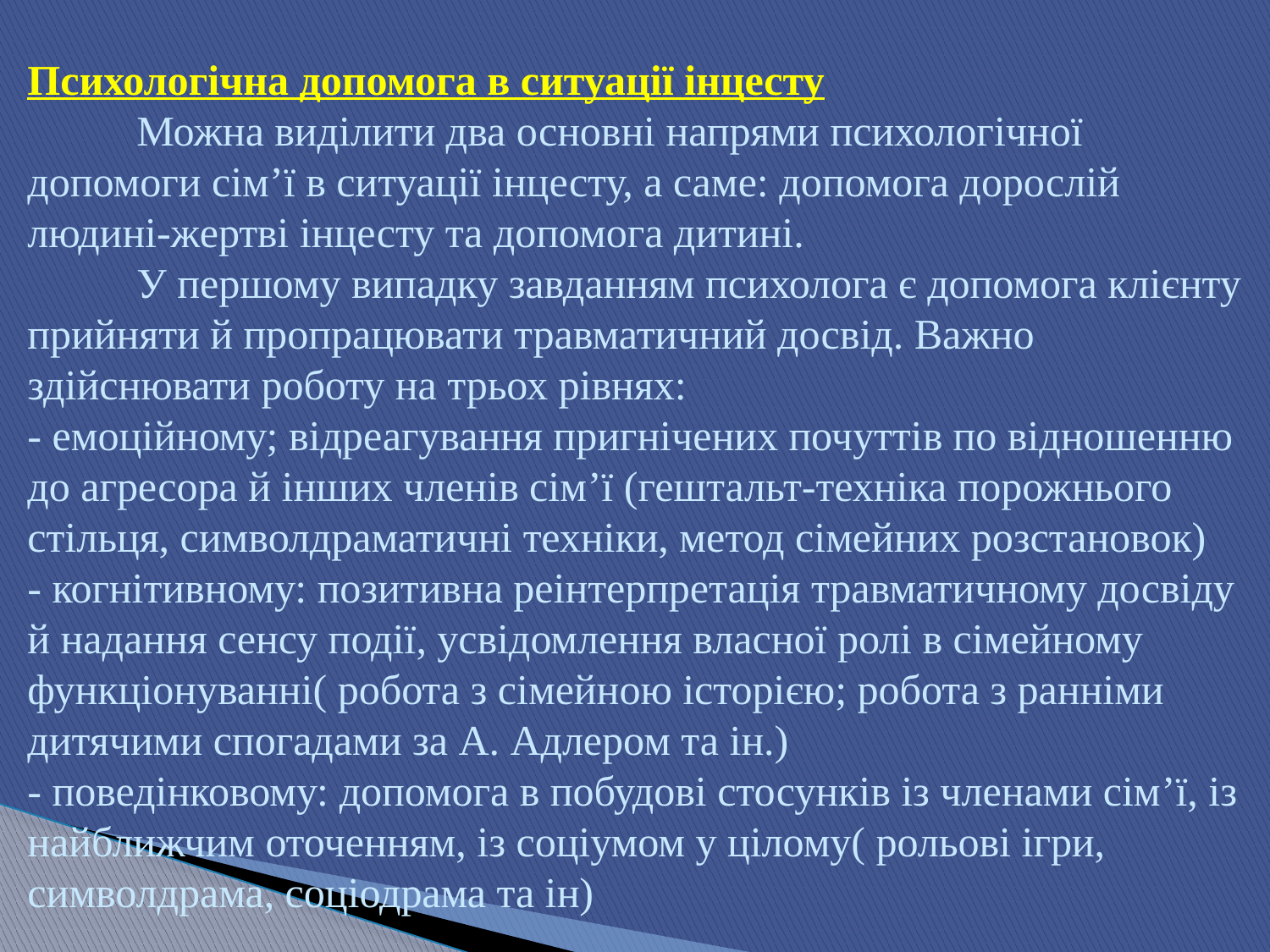

# Психологічна допомога в ситуації інцесту Можна виділити два основні напрями психологічної допомоги сім’ї в ситуації інцесту, а саме: допомога дорослій людині-жертві інцесту та допомога дитині. У першому випадку завданням психолога є допомога клієнту прийняти й пропрацювати травматичний досвід. Важно здійснювати роботу на трьох рівнях: - емоційному; відреагування пригнічених почуттів по відношенню до агресора й інших членів сім’ї (гештальт-техніка порожнього стільця, символдраматичні техніки, метод сімейних розстановок) - когнітивному: позитивна реінтерпретація травматичному досвіду й надання сенсу події, усвідомлення власної ролі в сімейному функціонуванні( робота з сімейною історією; робота з ранніми дитячими спогадами за А. Адлером та ін.) - поведінковому: допомога в побудові стосунків із членами сім’ї, із найближчим оточенням, із соціумом у цілому( рольові ігри, символдрама, соціодрама та ін)